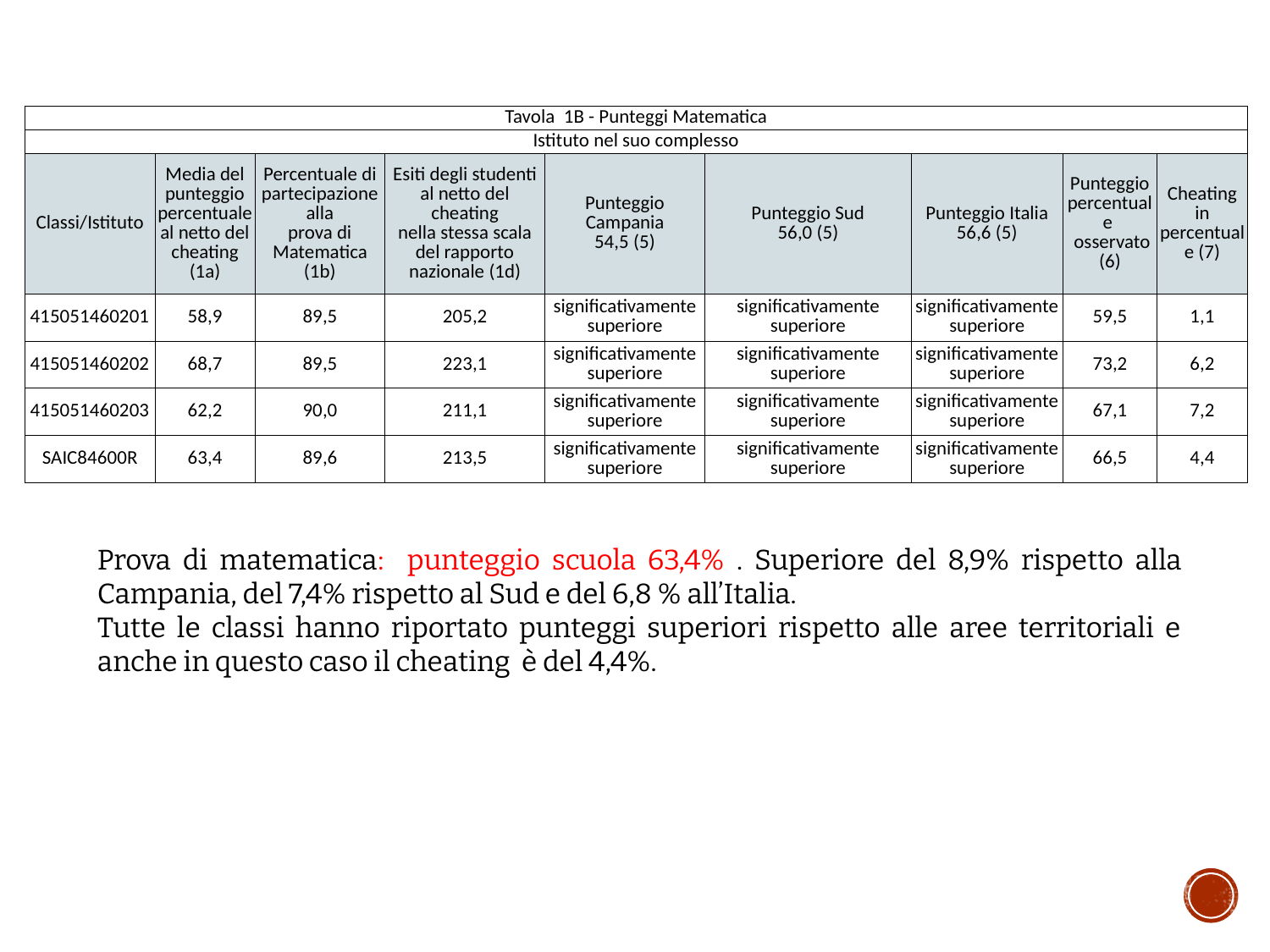

| Tavola 1B - Punteggi Matematica |  |  |  |  |  |  |  |  |
| --- | --- | --- | --- | --- | --- | --- | --- | --- |
| Istituto nel suo complesso |  |  |  |  |  |  |  |  |
| Classi/Istituto | Media del punteggio percentuale al netto del cheating (1a) | Percentuale di partecipazione alla prova di Matematica (1b) | Esiti degli studenti al netto del cheating nella stessa scala del rapporto nazionale (1d) | Punteggio Campania 54,5 (5) | Punteggio Sud 56,0 (5) | Punteggio Italia 56,6 (5) | Punteggio percentuale osservato (6) | Cheating in percentuale (7) |
| 415051460201 | 58,9 | 89,5 | 205,2 | significativamente superiore | significativamente superiore | significativamente superiore | 59,5 | 1,1 |
| 415051460202 | 68,7 | 89,5 | 223,1 | significativamente superiore | significativamente superiore | significativamente superiore | 73,2 | 6,2 |
| 415051460203 | 62,2 | 90,0 | 211,1 | significativamente superiore | significativamente superiore | significativamente superiore | 67,1 | 7,2 |
| SAIC84600R | 63,4 | 89,6 | 213,5 | significativamente superiore | significativamente superiore | significativamente superiore | 66,5 | 4,4 |
Prova di matematica:  punteggio scuola 63,4% . Superiore del 8,9% rispetto alla Campania, del 7,4% rispetto al Sud e del 6,8 % all’Italia.
Tutte le classi hanno riportato punteggi superiori rispetto alle aree territoriali e anche in questo caso il cheating  è del 4,4%.